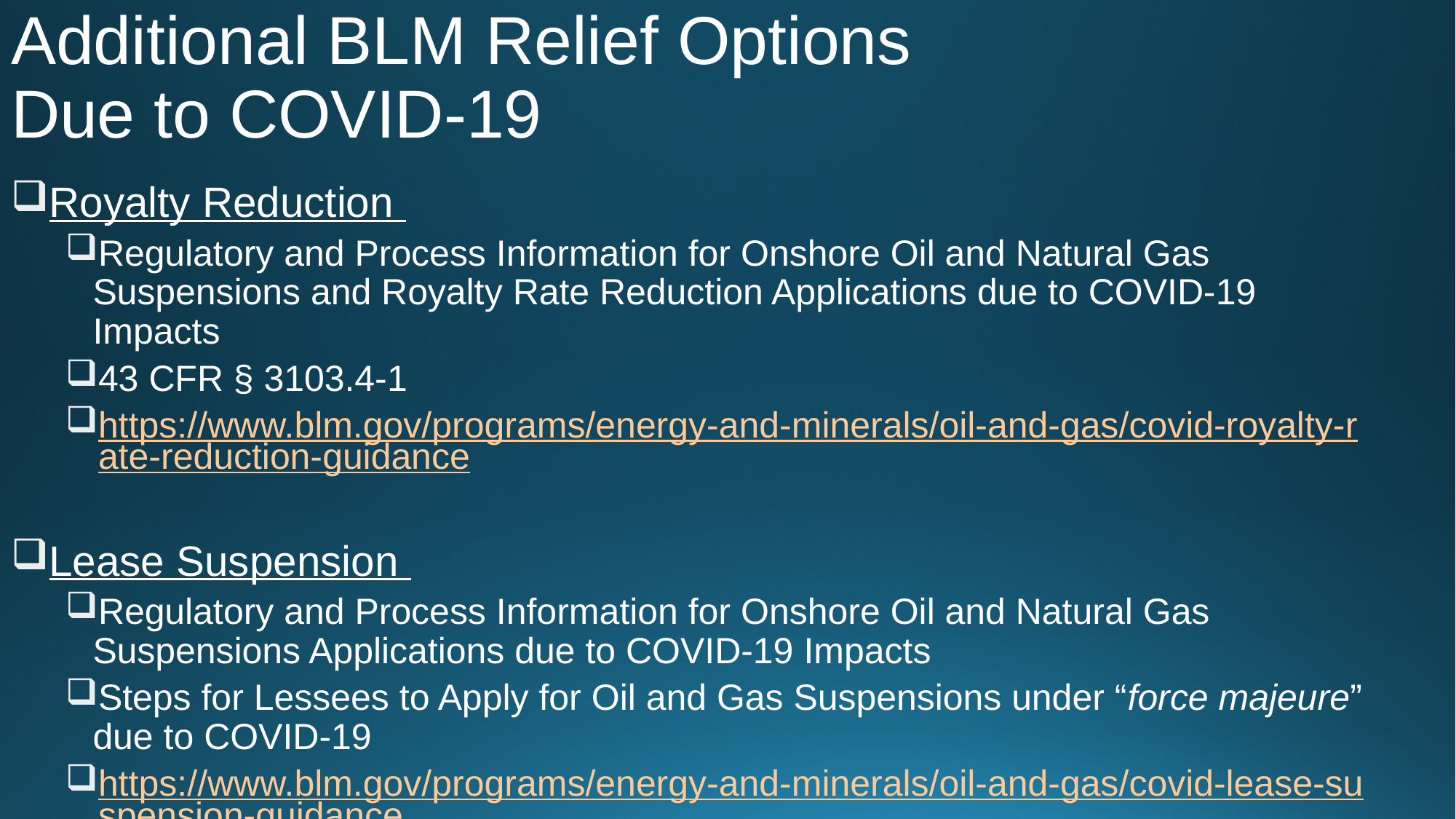

# Additional BLM Relief Options Due to COVID-19
Royalty Reduction
Regulatory and Process Information for Onshore Oil and Natural Gas Suspensions and Royalty Rate Reduction Applications due to COVID-19 Impacts
43 CFR § 3103.4-1
https://www.blm.gov/programs/energy-and-minerals/oil-and-gas/covid-royalty-rate-reduction-guidance

Lease Suspension
Regulatory and Process Information for Onshore Oil and Natural Gas Suspensions Applications due to COVID-19 Impacts
Steps for Lessees to Apply for Oil and Gas Suspensions under “force majeure” due to COVID-19
https://www.blm.gov/programs/energy-and-minerals/oil-and-gas/covid-lease-suspension-guidance